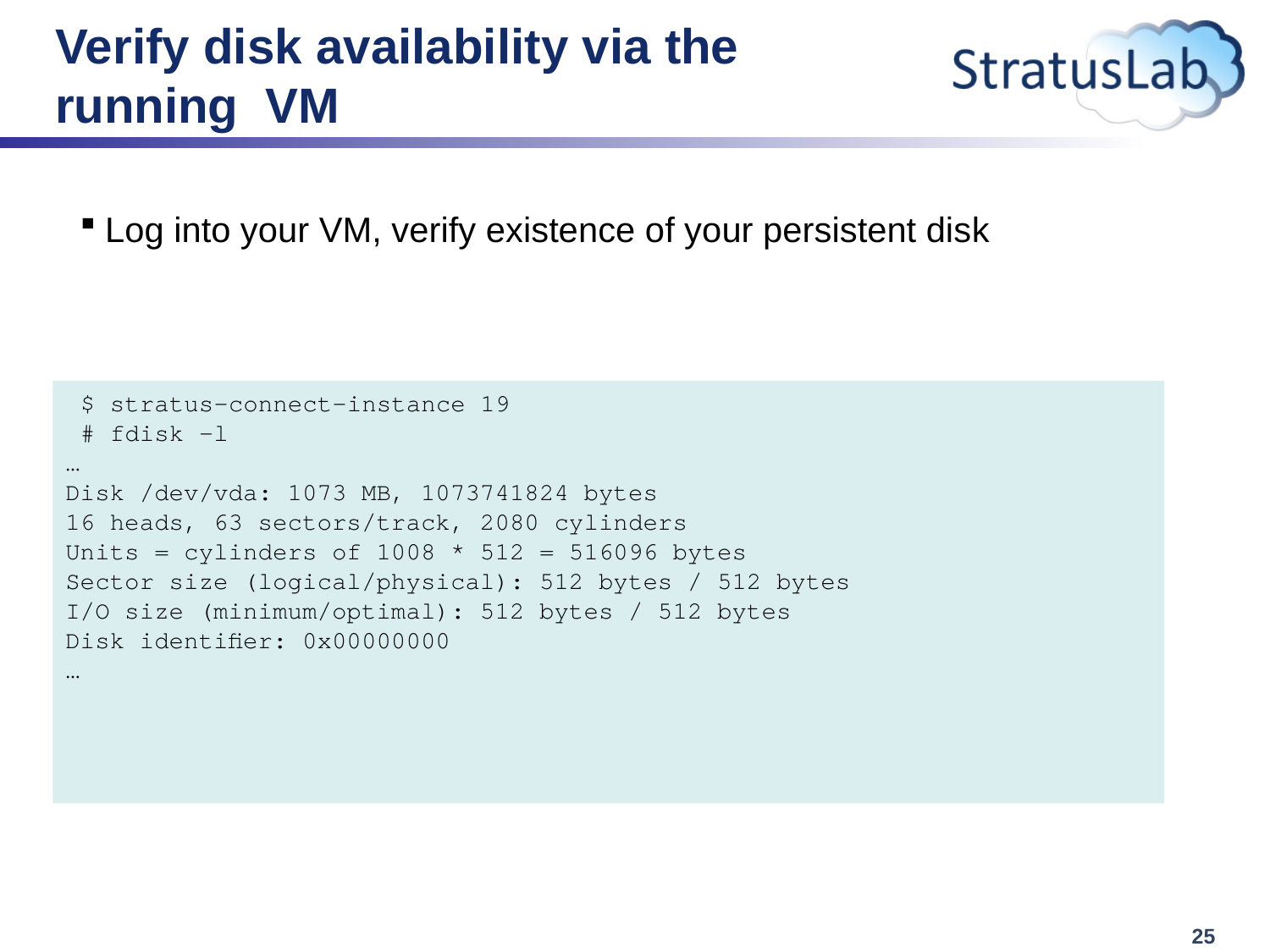

# Verify disk availability via the running  VM
Log into your VM, verify existence of your persistent disk
 $ stratus-connect-instance 19
 # fdisk –l
…
Disk /dev/vda: 1073 MB, 1073741824 bytes
16 heads, 63 sectors/track, 2080 cylinders
Units = cylinders of 1008 * 512 = 516096 bytes
Sector size (logical/physical): 512 bytes / 512 bytes
I/O size (minimum/optimal): 512 bytes / 512 bytes
Disk identifier: 0x00000000
…